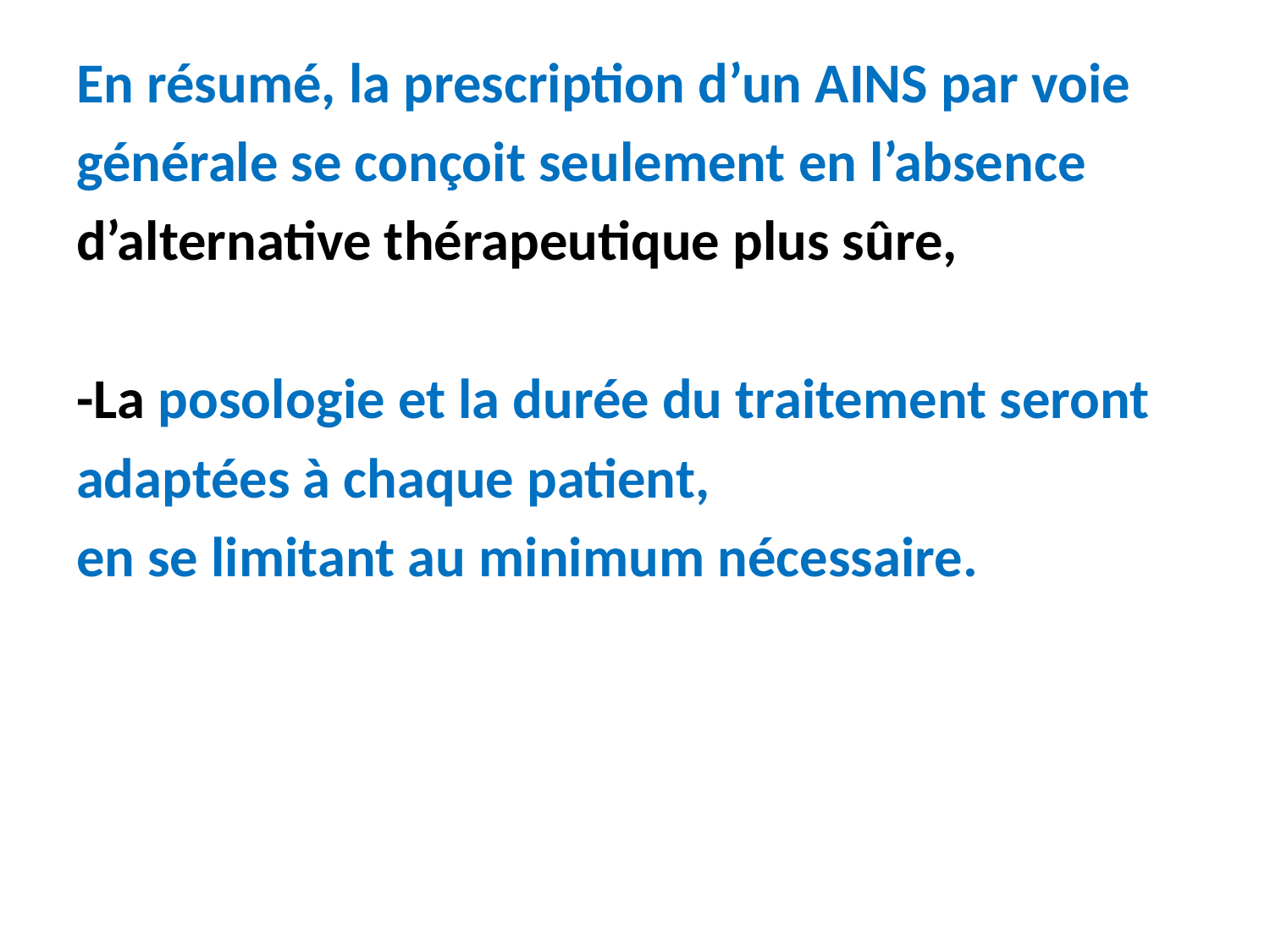

En résumé, la prescription d’un AINS par voie
générale se conçoit seulement en l’absence
d’alternative thérapeutique plus sûre,

-La posologie et la durée du traitement seront
adaptées à chaque patient,
en se limitant au minimum nécessaire.